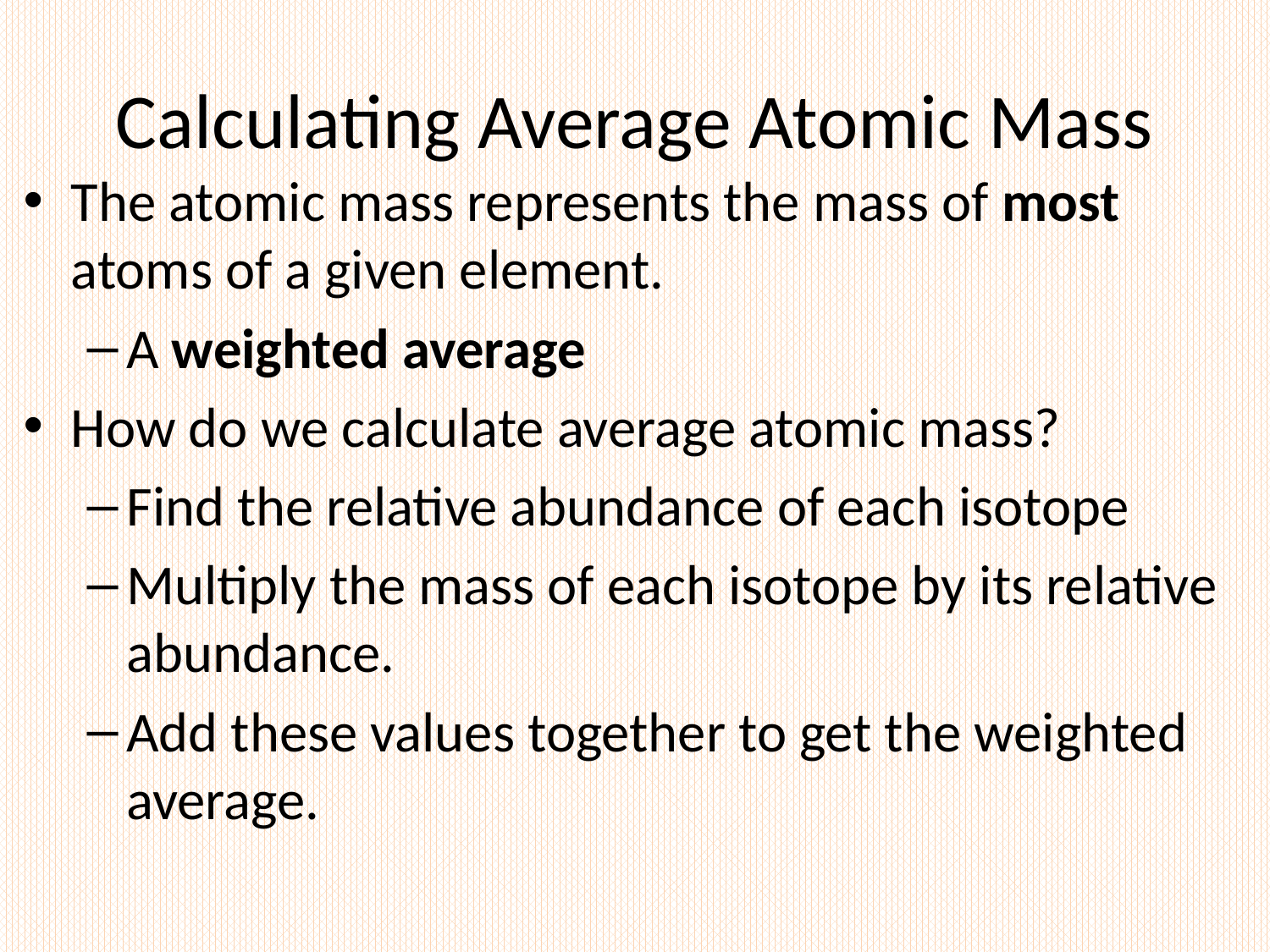

# Calculating Average Atomic Mass
The atomic mass represents the mass of most atoms of a given element.
A weighted average
How do we calculate average atomic mass?
Find the relative abundance of each isotope
Multiply the mass of each isotope by its relative abundance.
Add these values together to get the weighted average.